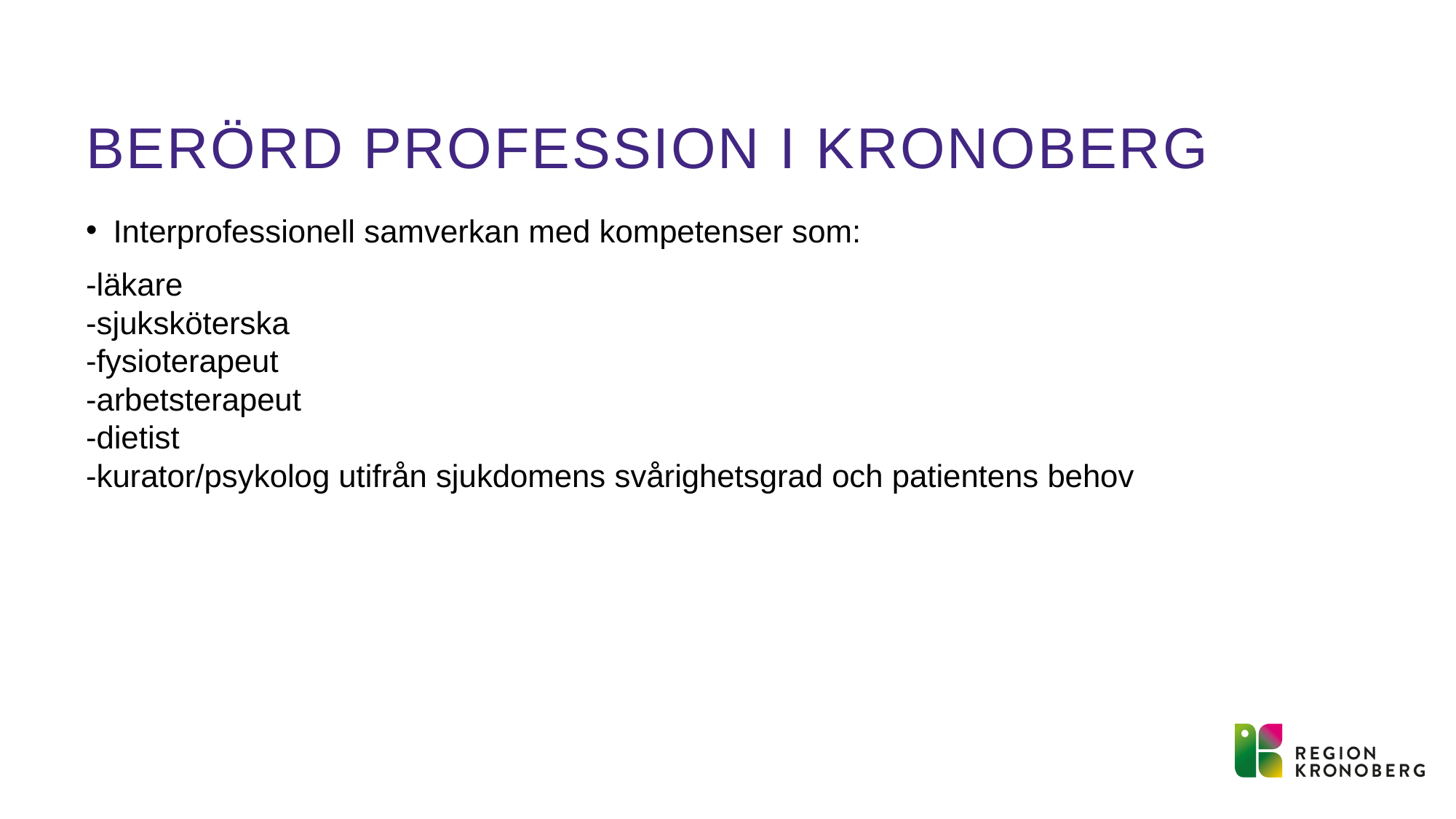

# Berörd profession i kronoberg
Interprofessionell samverkan med kompetenser som:
-läkare
-sjuksköterska
-fysioterapeut
-arbetsterapeut
-dietist
-kurator/psykolog utifrån sjukdomens svårighetsgrad och patientens behov